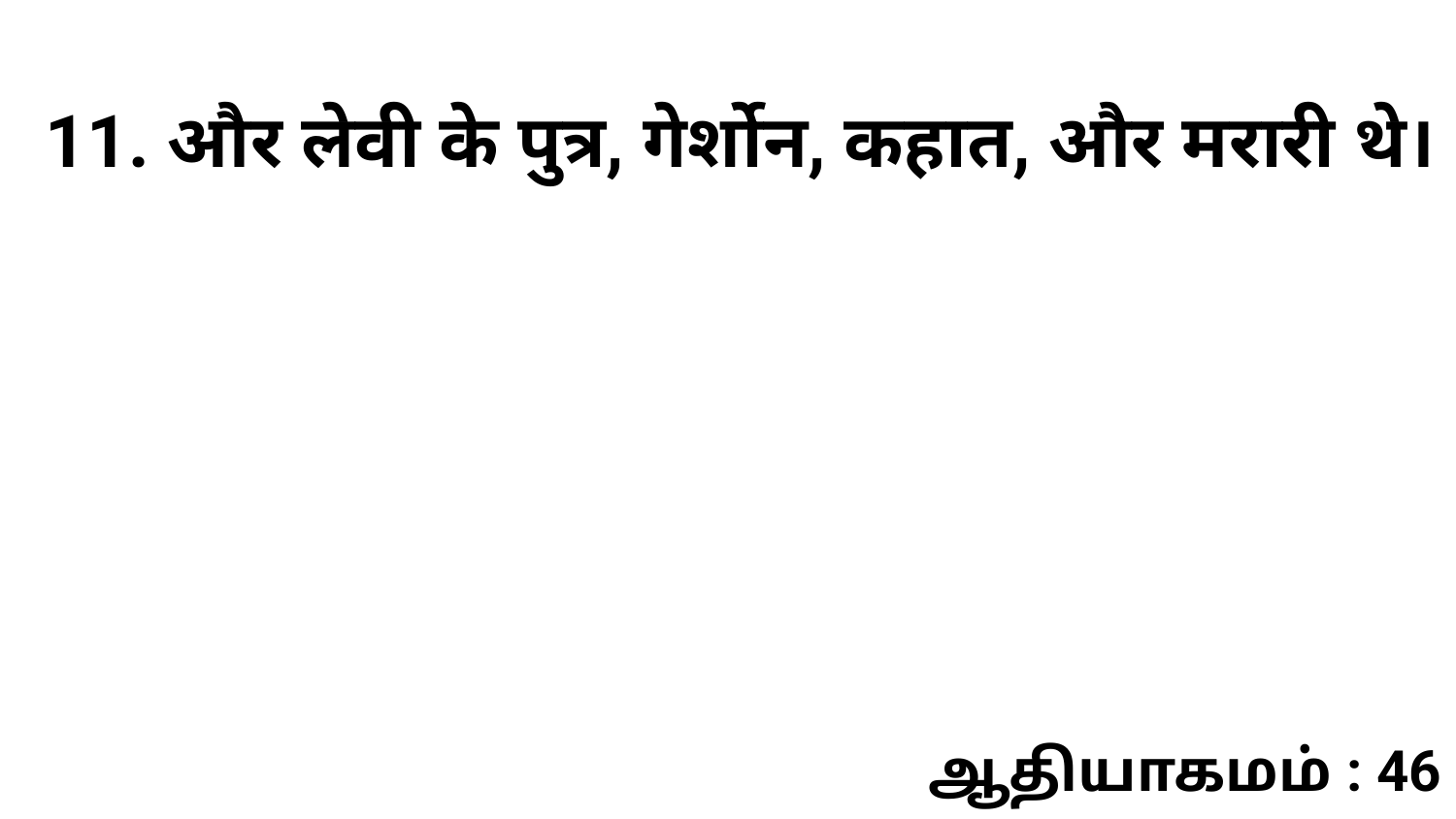

11. और लेवी के पुत्र, गेर्शोन, कहात, और मरारी थे।
ஆதியாகமம் : 46